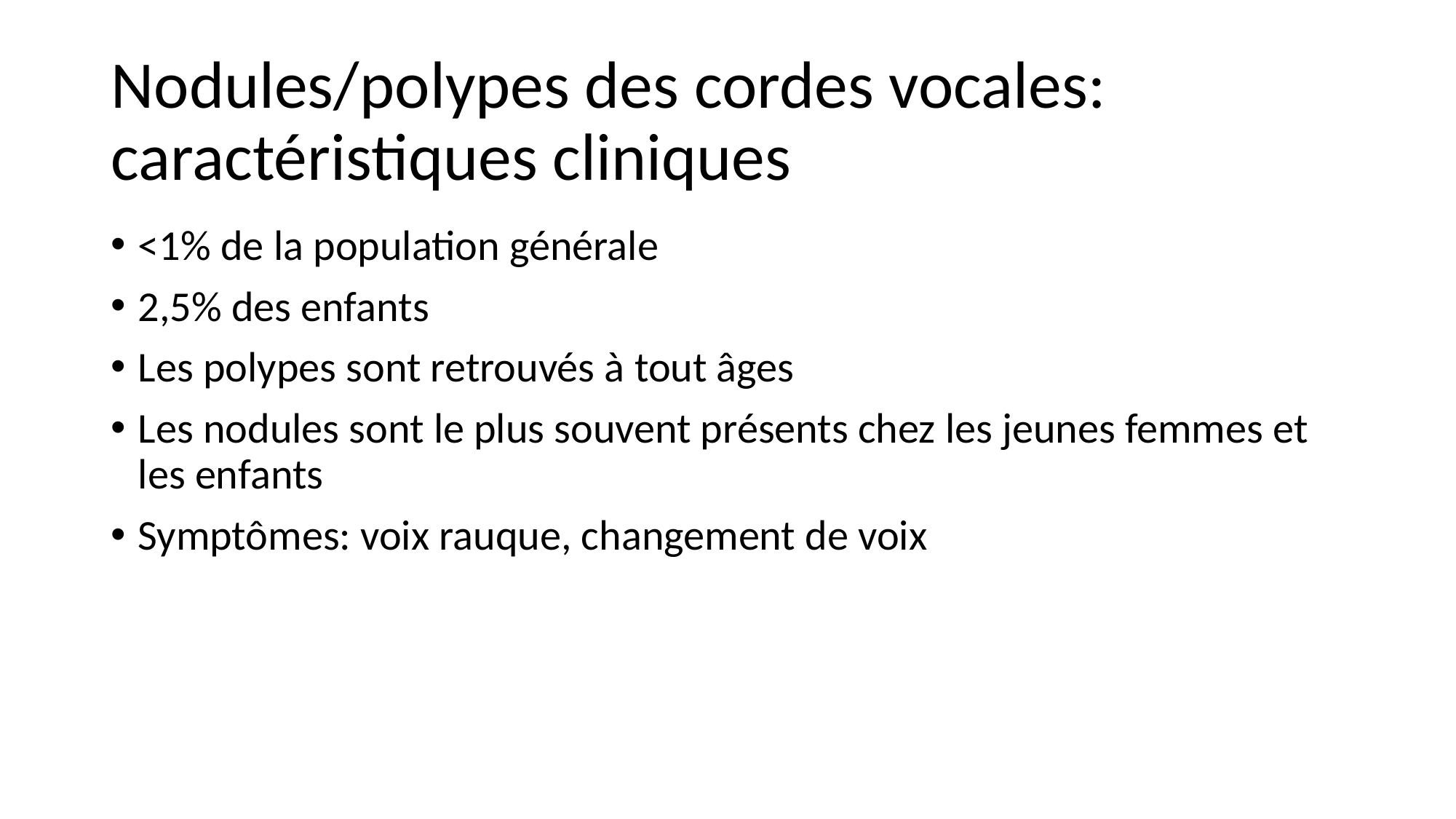

# Nodules/polypes des cordes vocales: caractéristiques cliniques
<1% de la population générale
2,5% des enfants
Les polypes sont retrouvés à tout âges
Les nodules sont le plus souvent présents chez les jeunes femmes et les enfants
Symptômes: voix rauque, changement de voix